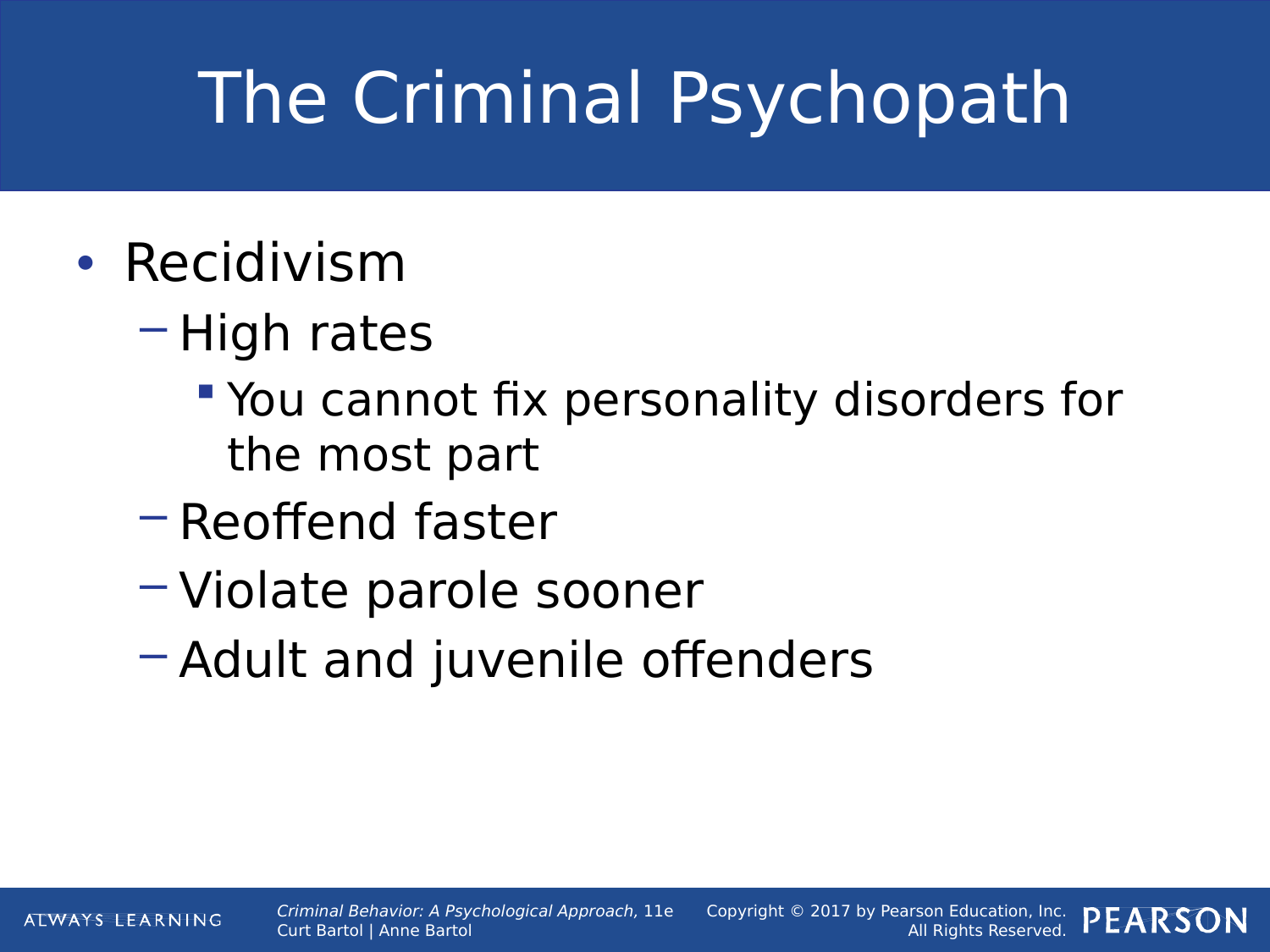

# The Criminal Psychopath
Recidivism
High rates
You cannot fix personality disorders for the most part
Reoffend faster
Violate parole sooner
Adult and juvenile offenders